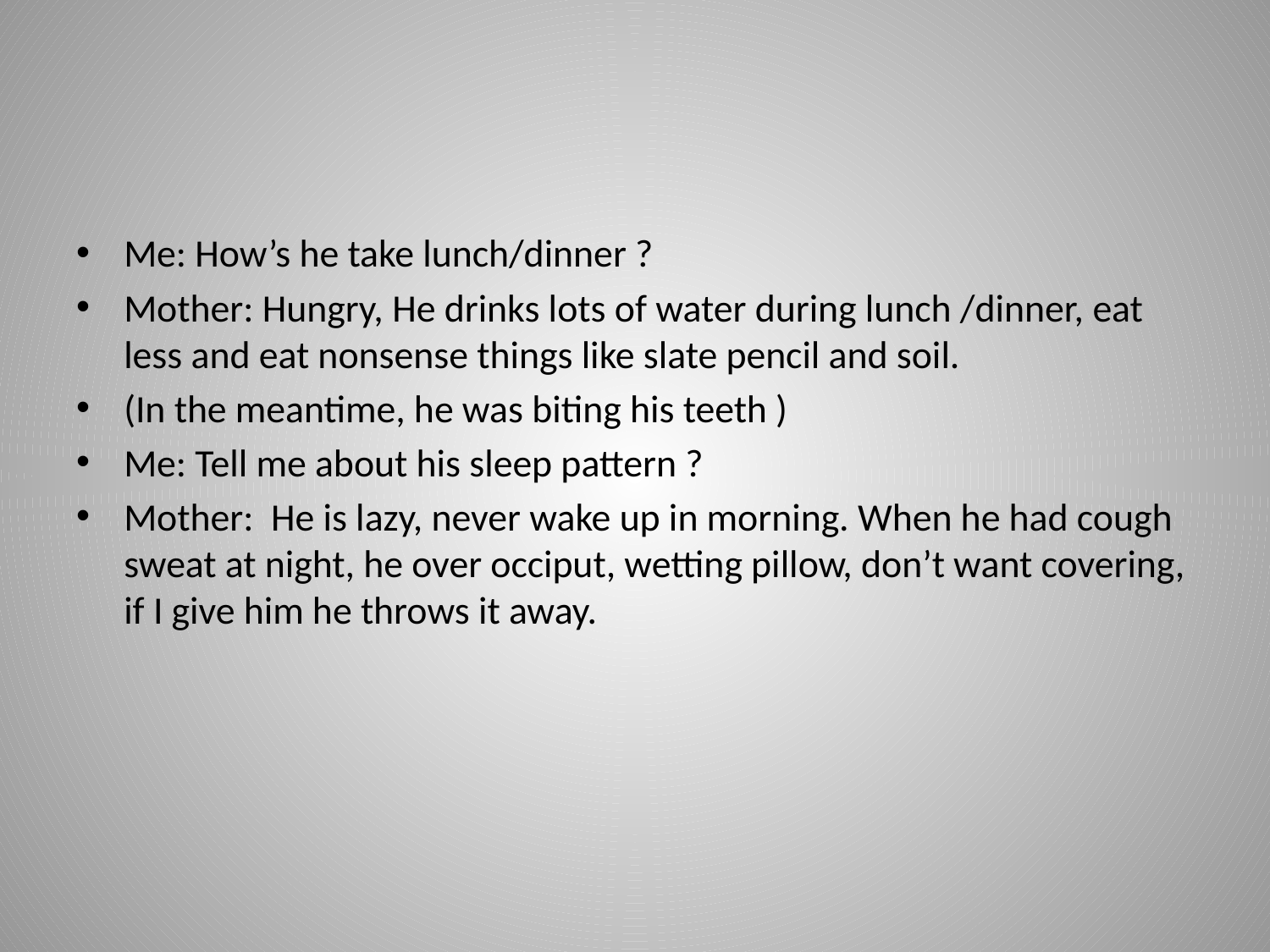

#
Me: How’s he take lunch/dinner ?
Mother: Hungry, He drinks lots of water during lunch /dinner, eat less and eat nonsense things like slate pencil and soil.
(In the meantime, he was biting his teeth )
Me: Tell me about his sleep pattern ?
Mother:  He is lazy, never wake up in morning. When he had cough sweat at night, he over occiput, wetting pillow, don’t want covering, if I give him he throws it away.